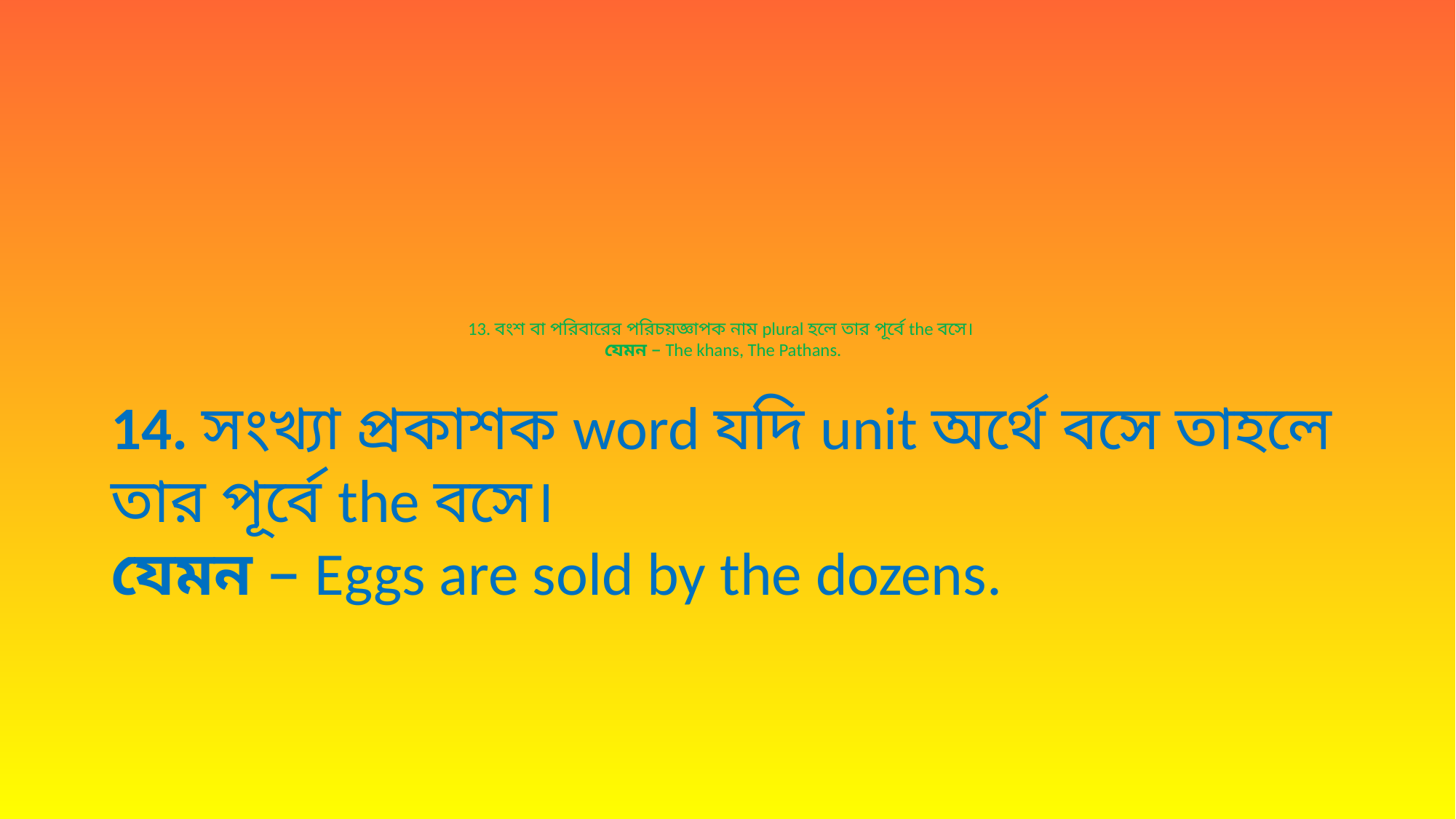

# 13. বংশ বা পরিবারের পরিচয়জ্ঞাপক নাম plural হলে তার পূর্বে the বসে।  যেমন – The khans, The Pathans.
14. সংখ্যা প্রকাশক word যদি unit অর্থে বসে তাহলে তার পূর্বে the বসে। 
যেমন – Eggs are sold by the dozens.